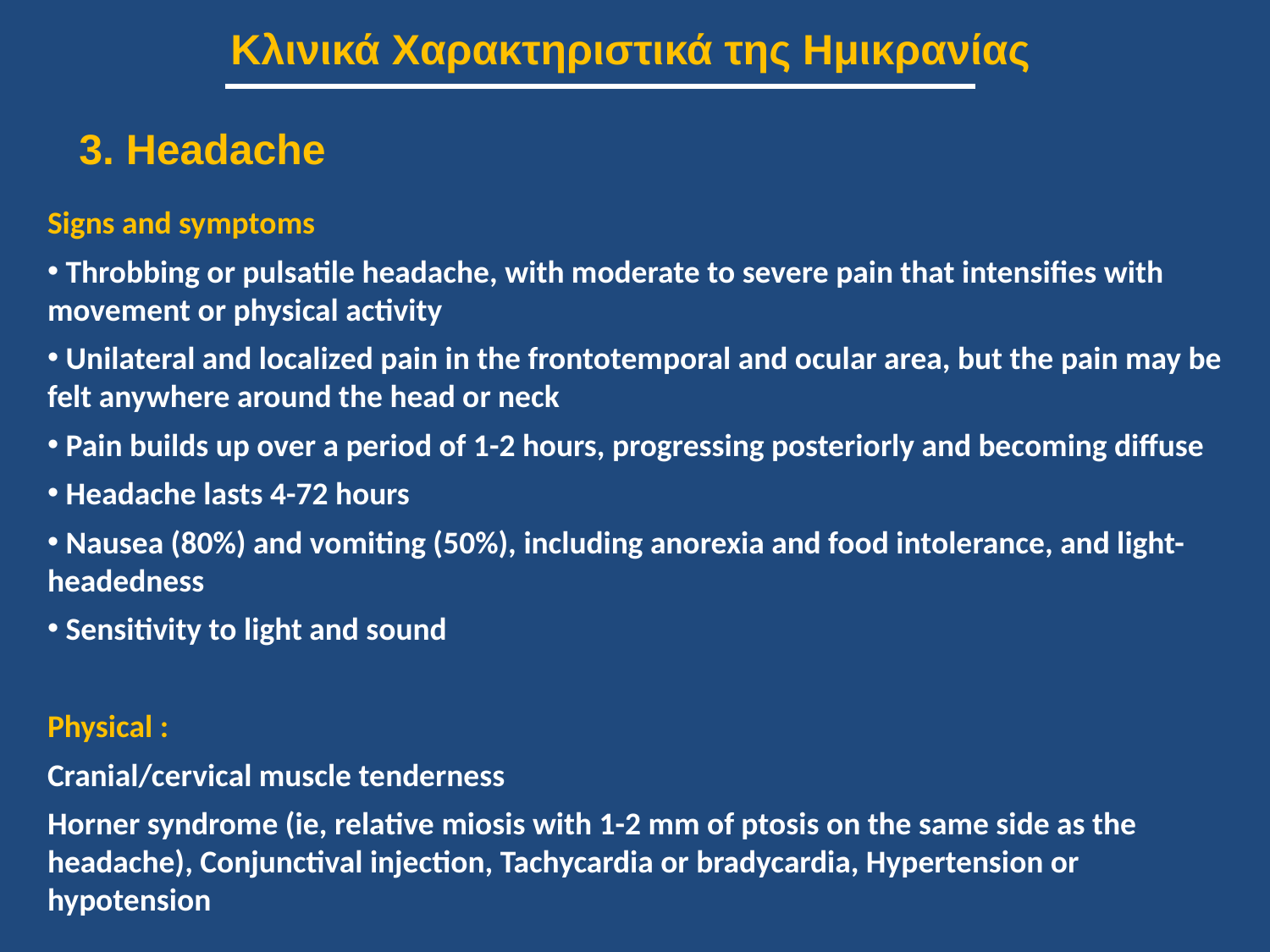

Κλινικά Χαρακτηριστικά της Ημικρανίας
3. Headache
Signs and symptoms
 Throbbing or pulsatile headache, with moderate to severe pain that intensifies with movement or physical activity
 Unilateral and localized pain in the frontotemporal and ocular area, but the pain may be felt anywhere around the head or neck
 Pain builds up over a period of 1-2 hours, progressing posteriorly and becoming diffuse
 Headache lasts 4-72 hours
 Nausea (80%) and vomiting (50%), including anorexia and food intolerance, and light-headedness
 Sensitivity to light and sound

Physical :
Cranial/cervical muscle tenderness
Horner syndrome (ie, relative miosis with 1-2 mm of ptosis on the same side as the headache), Conjunctival injection, Tachycardia or bradycardia, Hypertension or hypotension